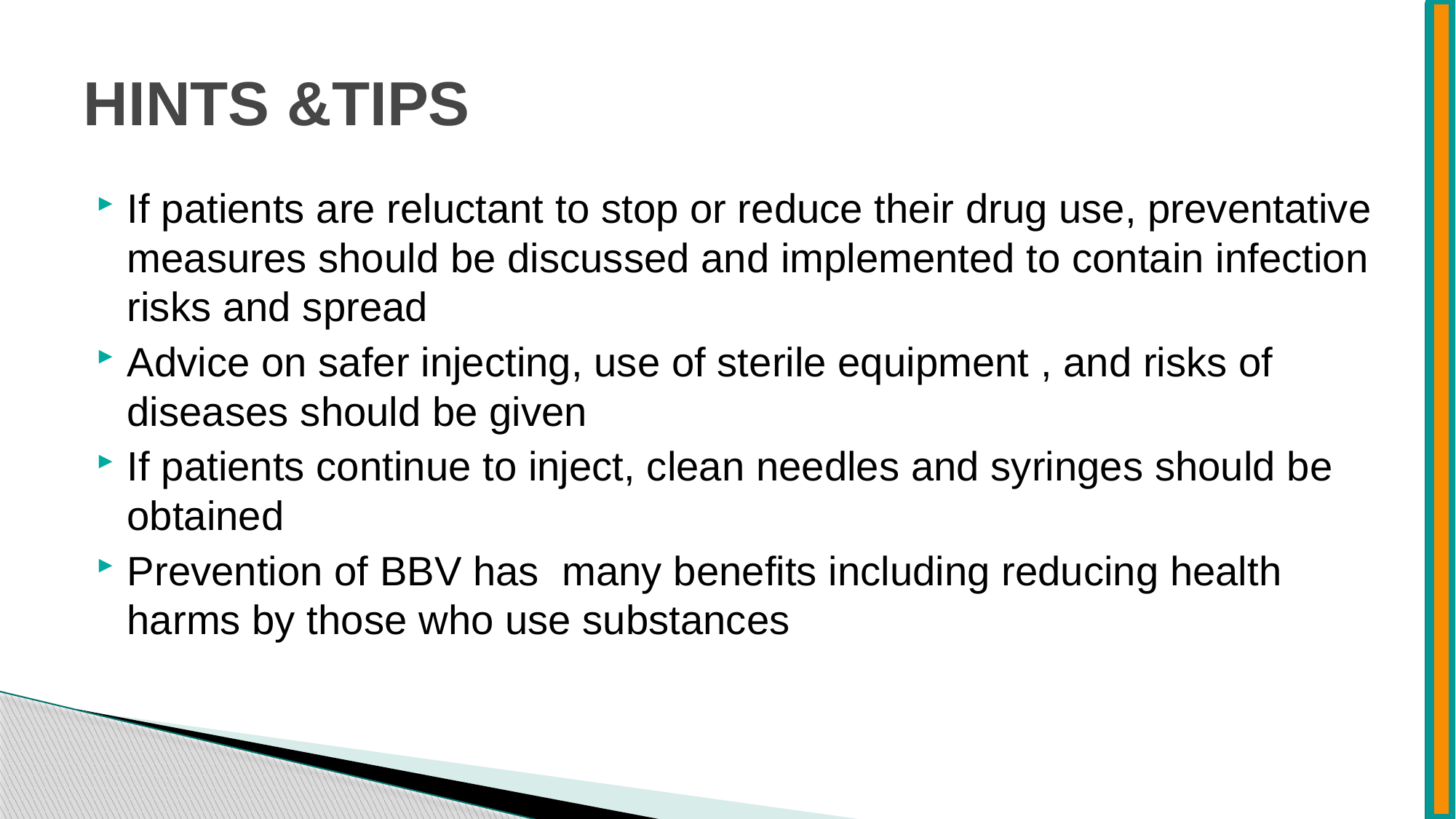

# HINTS &TIPS
If patients are reluctant to stop or reduce their drug use, preventative measures should be discussed and implemented to contain infection risks and spread
Advice on safer injecting, use of sterile equipment , and risks of diseases should be given
If patients continue to inject, clean needles and syringes should be obtained
Prevention of BBV has  many benefits including reducing health harms by those who use substances